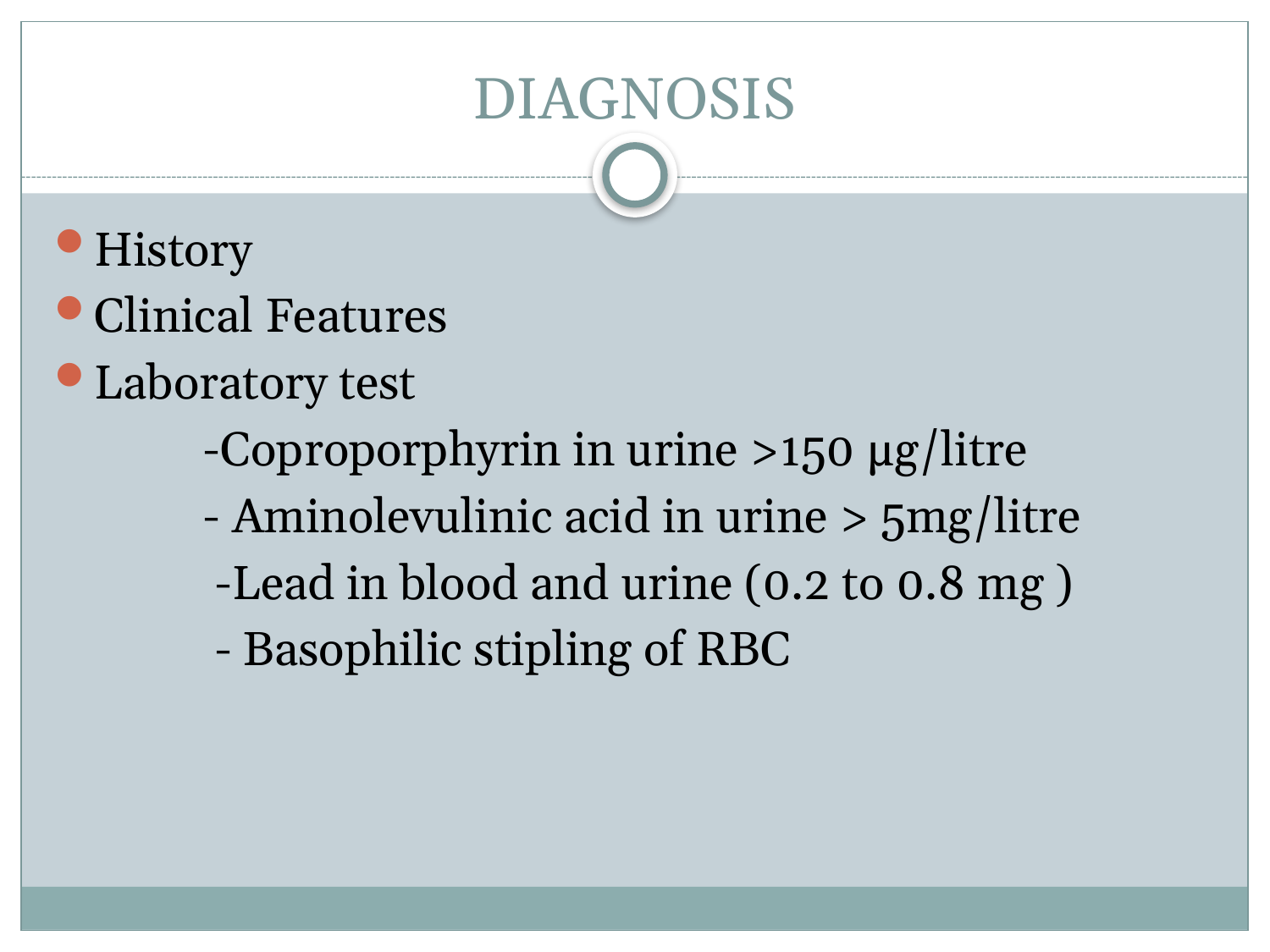

# DIAGNOSIS
History
Clinical Features
Laboratory test
             -Coproporphyrin in urine >150 μg/litre
             - Aminolevulinic acid in urine > 5mg/litre
              -Lead in blood and urine (0.2 to 0.8 mg )
              - Basophilic stipling of RBC